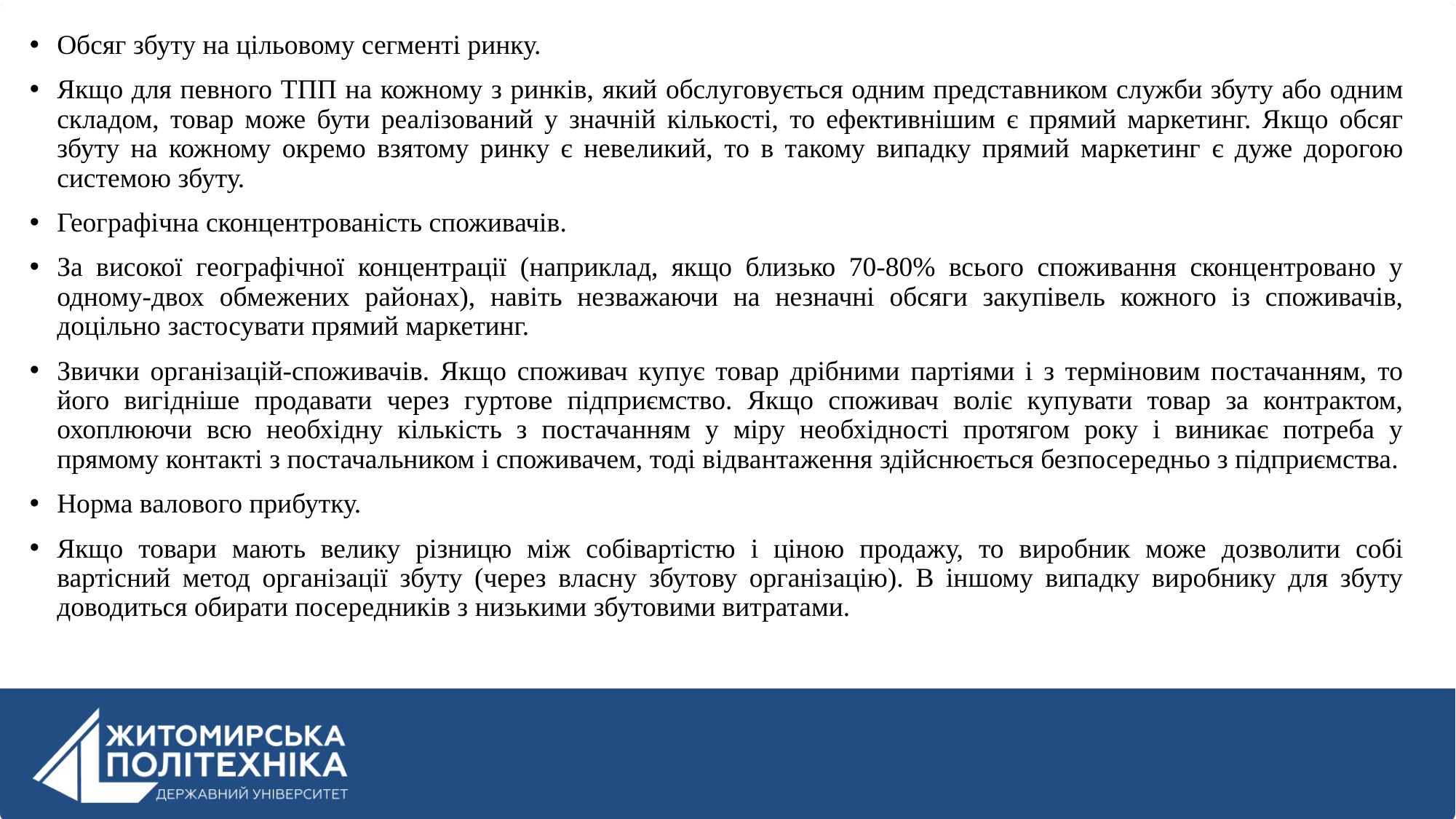

Обсяг збуту на цільовому сегменті ринку.
Якщо для певного ТПП на кожному з ринків, який обслуговується одним представником служби збуту або одним складом, товар може бути реалізований у значній кількості, то ефективнішим є прямий маркетинг. Якщо обсяг збуту на кожному окремо взятому ринку є невеликий, то в такому випадку прямий маркетинг є дуже дорогою системою збуту.
Географічна сконцентрованість споживачів.
За високої географічної концентрації (наприклад, якщо близько 70-80% всього споживання сконцентровано у одному-двох обмежених районах), навіть незважаючи на незначні обсяги закупівель кожного із споживачів, доцільно застосувати прямий маркетинг.
Звички організацій-споживачів. Якщо споживач купує товар дрібними партіями і з терміновим постачанням, то його вигідніше продавати через гуртове підприємство. Якщо споживач воліє купувати товар за контрактом, охоплюючи всю необхідну кількість з постачанням у міру необхідності протягом року і виникає потреба у прямому контакті з постачальником і споживачем, тоді відвантаження здійснюється безпосередньо з підприємства.
Норма валового прибутку.
Якщо товари мають велику різницю між собівартістю і ціною продажу, то виробник може дозволити собі вартісний метод організації збуту (через власну збутову організацію). В іншому випадку виробнику для збуту доводиться обирати посередників з низькими збутовими витратами.